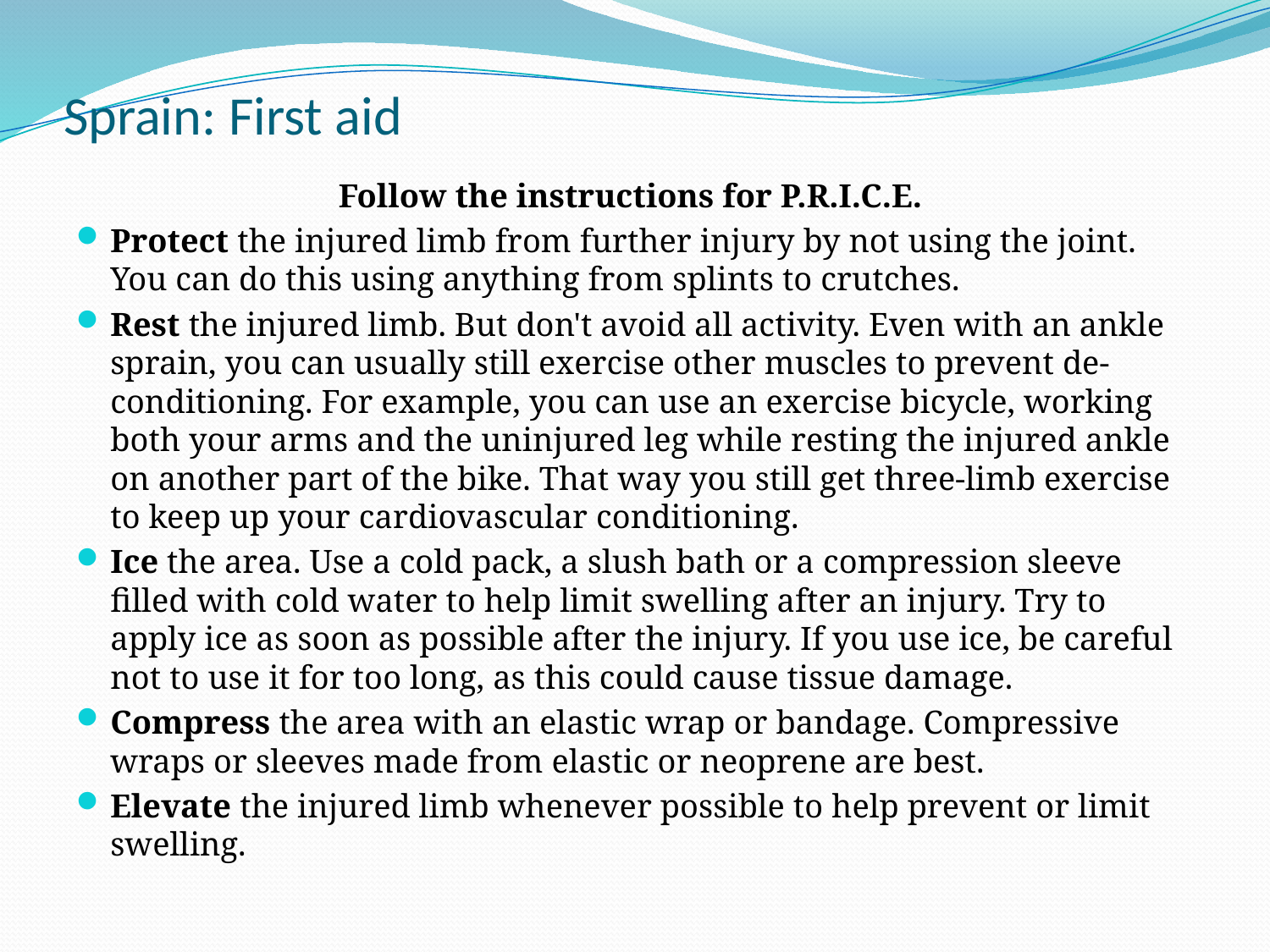

# Sprain: First aid
Follow the instructions for P.R.I.C.E.
Protect the injured limb from further injury by not using the joint. You can do this using anything from splints to crutches.
Rest the injured limb. But don't avoid all activity. Even with an ankle sprain, you can usually still exercise other muscles to prevent de-conditioning. For example, you can use an exercise bicycle, working both your arms and the uninjured leg while resting the injured ankle on another part of the bike. That way you still get three-limb exercise to keep up your cardiovascular conditioning.
Ice the area. Use a cold pack, a slush bath or a compression sleeve filled with cold water to help limit swelling after an injury. Try to apply ice as soon as possible after the injury. If you use ice, be careful not to use it for too long, as this could cause tissue damage.
Compress the area with an elastic wrap or bandage. Compressive wraps or sleeves made from elastic or neoprene are best.
Elevate the injured limb whenever possible to help prevent or limit swelling.